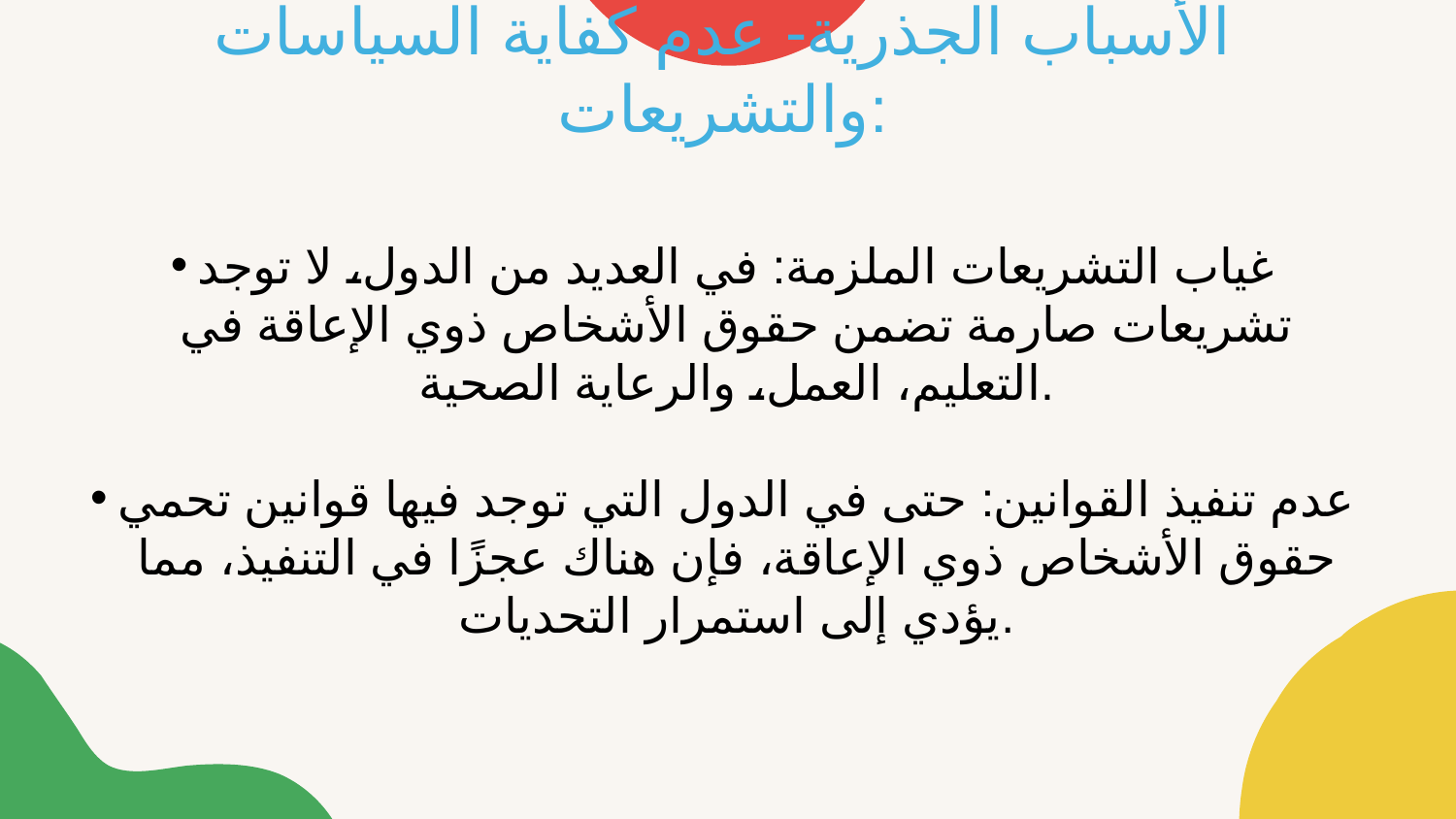

الأسباب الجذرية- عدم كفاية السياسات والتشريعات:
غياب التشريعات الملزمة: في العديد من الدول، لا توجد تشريعات صارمة تضمن حقوق الأشخاص ذوي الإعاقة في التعليم، العمل، والرعاية الصحية.

عدم تنفيذ القوانين: حتى في الدول التي توجد فيها قوانين تحمي حقوق الأشخاص ذوي الإعاقة، فإن هناك عجزًا في التنفيذ، مما يؤدي إلى استمرار التحديات.